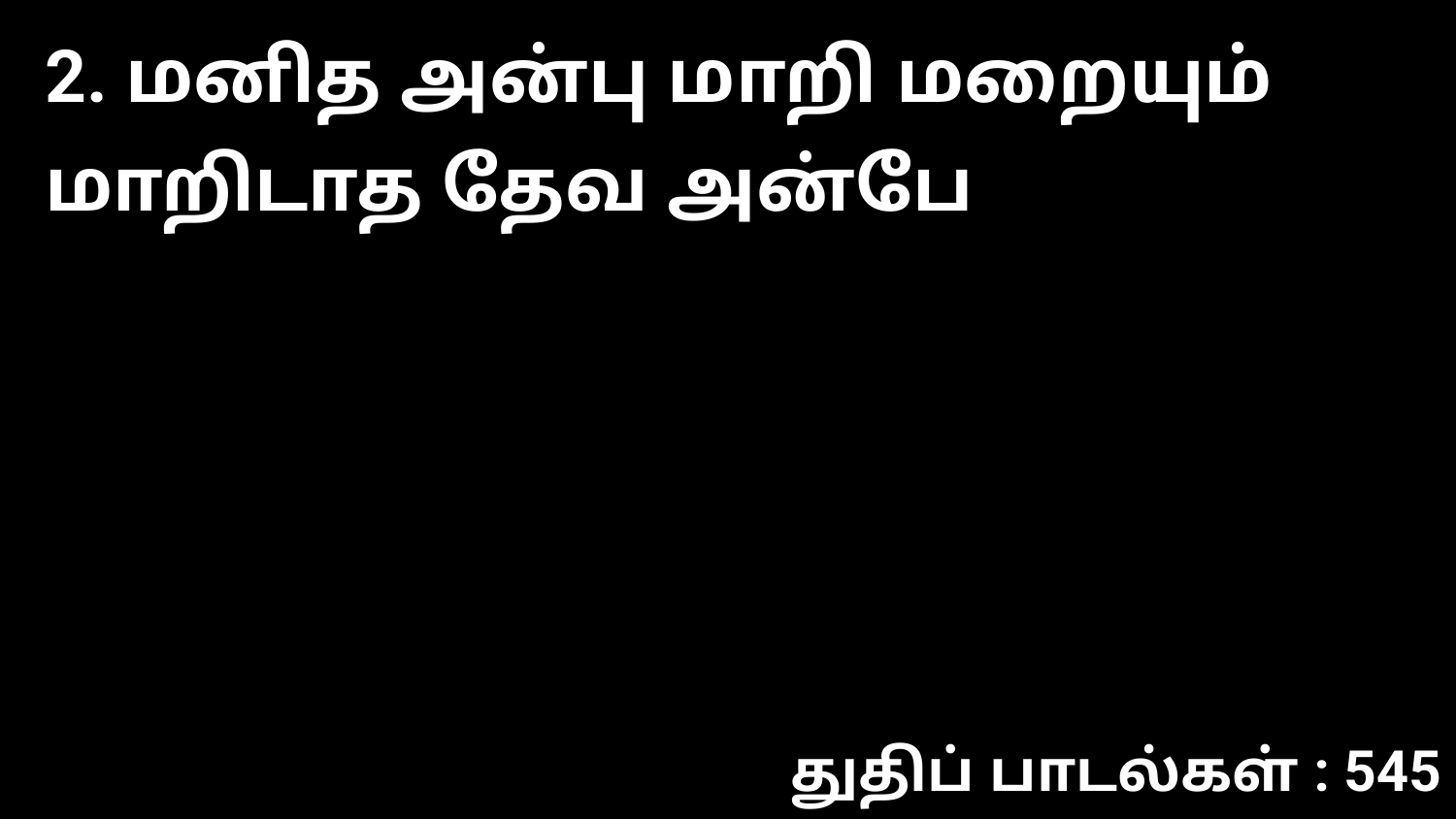

2. மனித அன்பு மாறி மறையும் மாறிடாத தேவ அன்பே
துதிப் பாடல்கள் : 545